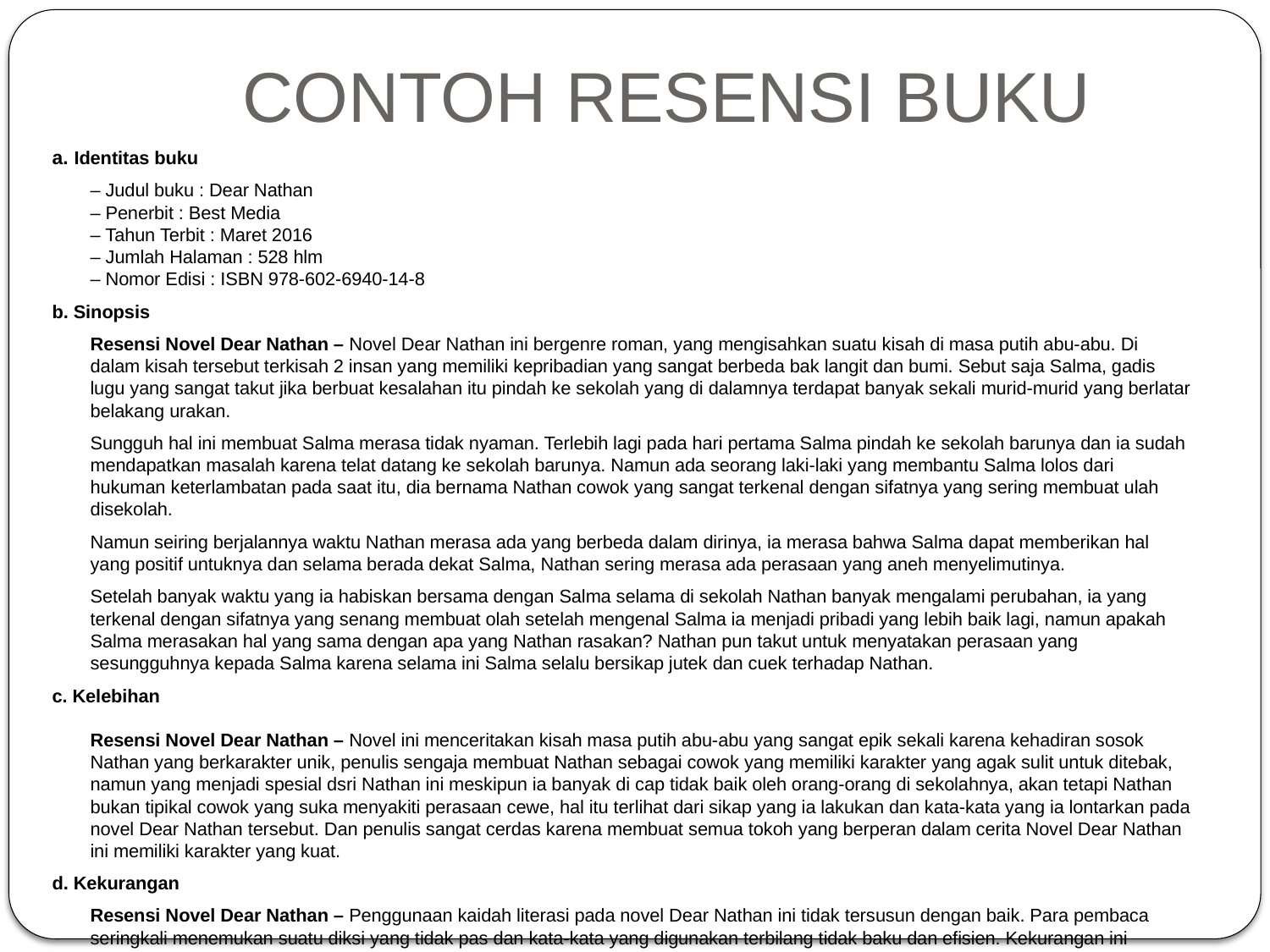

# CONTOH RESENSI BUKU
a. Identitas buku
	– Judul buku : Dear Nathan
– Penerbit : Best Media
– Tahun Terbit : Maret 2016
– Jumlah Halaman : 528 hlm
– Nomor Edisi : ISBN 978-602-6940-14-8
b. Sinopsis
	Resensi Novel Dear Nathan – Novel Dear Nathan ini bergenre roman, yang mengisahkan suatu kisah di masa putih abu-abu. Di dalam kisah tersebut terkisah 2 insan yang memiliki kepribadian yang sangat berbeda bak langit dan bumi. Sebut saja Salma, gadis lugu yang sangat takut jika berbuat kesalahan itu pindah ke sekolah yang di dalamnya terdapat banyak sekali murid-murid yang berlatar belakang urakan.
	Sungguh hal ini membuat Salma merasa tidak nyaman. Terlebih lagi pada hari pertama Salma pindah ke sekolah barunya dan ia sudah mendapatkan masalah karena telat datang ke sekolah barunya. Namun ada seorang laki-laki yang membantu Salma lolos dari hukuman keterlambatan pada saat itu, dia bernama Nathan cowok yang sangat terkenal dengan sifatnya yang sering membuat ulah disekolah.
	Namun seiring berjalannya waktu Nathan merasa ada yang berbeda dalam dirinya, ia merasa bahwa Salma dapat memberikan hal yang positif untuknya dan selama berada dekat Salma, Nathan sering merasa ada perasaan yang aneh menyelimutinya.
	Setelah banyak waktu yang ia habiskan bersama dengan Salma selama di sekolah Nathan banyak mengalami perubahan, ia yang terkenal dengan sifatnya yang senang membuat olah setelah mengenal Salma ia menjadi pribadi yang lebih baik lagi, namun apakah Salma merasakan hal yang sama dengan apa yang Nathan rasakan? Nathan pun takut untuk menyatakan perasaan yang sesungguhnya kepada Salma karena selama ini Salma selalu bersikap jutek dan cuek terhadap Nathan.
c. Kelebihan
Resensi Novel Dear Nathan – Novel ini menceritakan kisah masa putih abu-abu yang sangat epik sekali karena kehadiran sosok Nathan yang berkarakter unik, penulis sengaja membuat Nathan sebagai cowok yang memiliki karakter yang agak sulit untuk ditebak, namun yang menjadi spesial dsri Nathan ini meskipun ia banyak di cap tidak baik oleh orang-orang di sekolahnya, akan tetapi Nathan bukan tipikal cowok yang suka menyakiti perasaan cewe, hal itu terlihat dari sikap yang ia lakukan dan kata-kata yang ia lontarkan pada novel Dear Nathan tersebut. Dan penulis sangat cerdas karena membuat semua tokoh yang berperan dalam cerita Novel Dear Nathan ini memiliki karakter yang kuat.
d. Kekurangan
	Resensi Novel Dear Nathan – Penggunaan kaidah literasi pada novel Dear Nathan ini tidak tersusun dengan baik. Para pembaca seringkali menemukan suatu diksi yang tidak pas dan kata-kata yang digunakan terbilang tidak baku dan efisien. Kekurangan ini sebenarnya dapat dimaklumi karena novel Dear Nathan ini diangkat dari Wattpad. Para pembaca merasa tidak cocok pada penggunaan bahasa yang digunakan oleh peran Nathan saat ia menggunakan kata saya-kamu, rasanya itu tidak sesuai dengan kepribadian Nathan yang berkarakter bad guy.